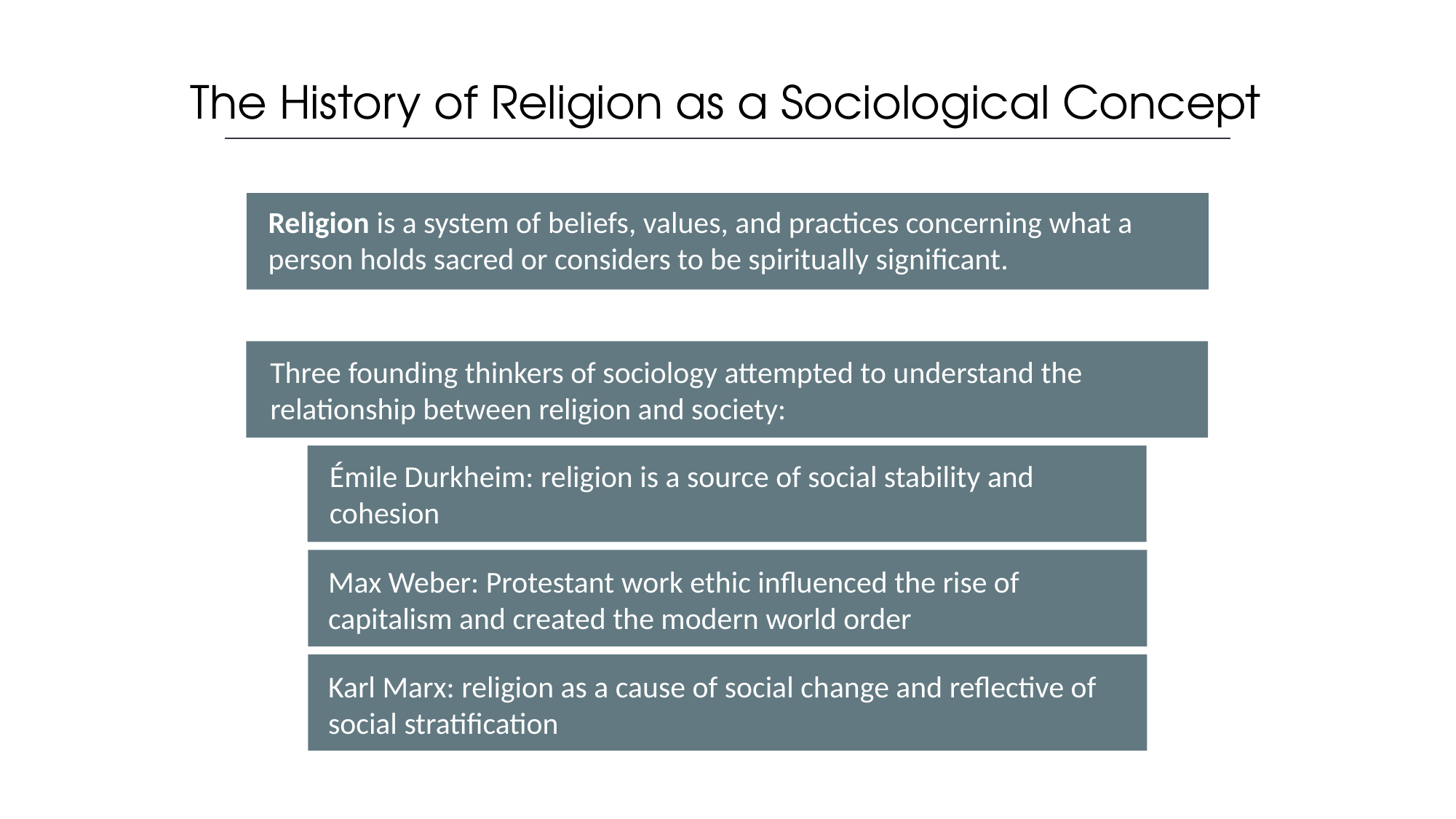

The History of Religion as a Sociological Concept
HAWKES LEARNING

Religion is a system of beliefs, values, and practices concerning what a person holds sacred or considers to be spiritually significant.

Three founding thinkers of sociology attempted to understand the relationship between religion and society:

Émile Durkheim: religion is a source of social stability and cohesion

Max Weber: Protestant work ethic influenced the rise of capitalism and created the modern world order

Karl Marx: religion as a cause of social change and reflective of social stratification